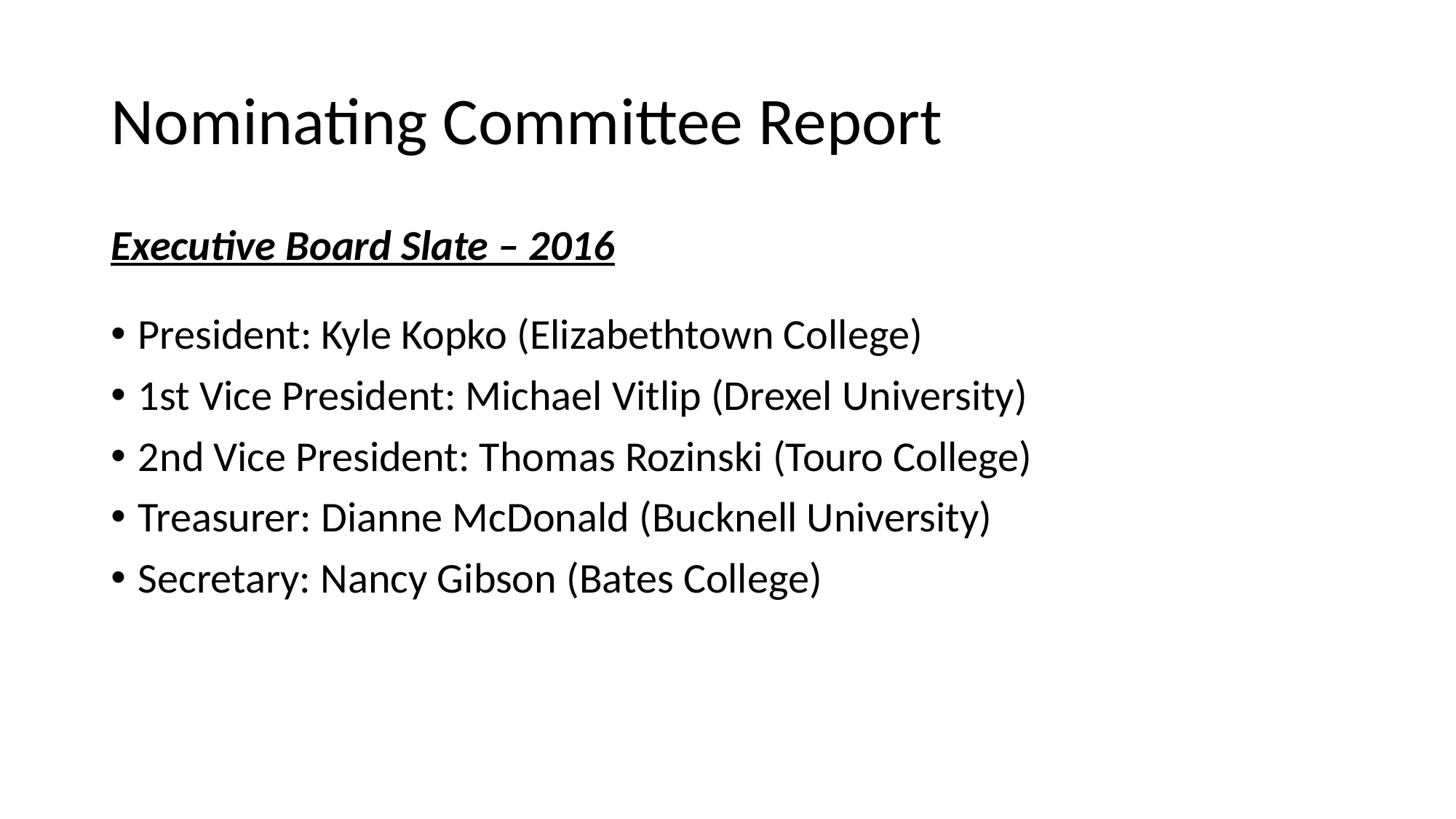

# Nominating Committee Report
Executive Board Slate – 2016

President: Kyle Kopko (Elizabethtown College)
1st Vice President: Michael Vitlip (Drexel University)
2nd Vice President: Thomas Rozinski (Touro College)
Treasurer: Dianne McDonald (Bucknell University)
Secretary: Nancy Gibson (Bates College)